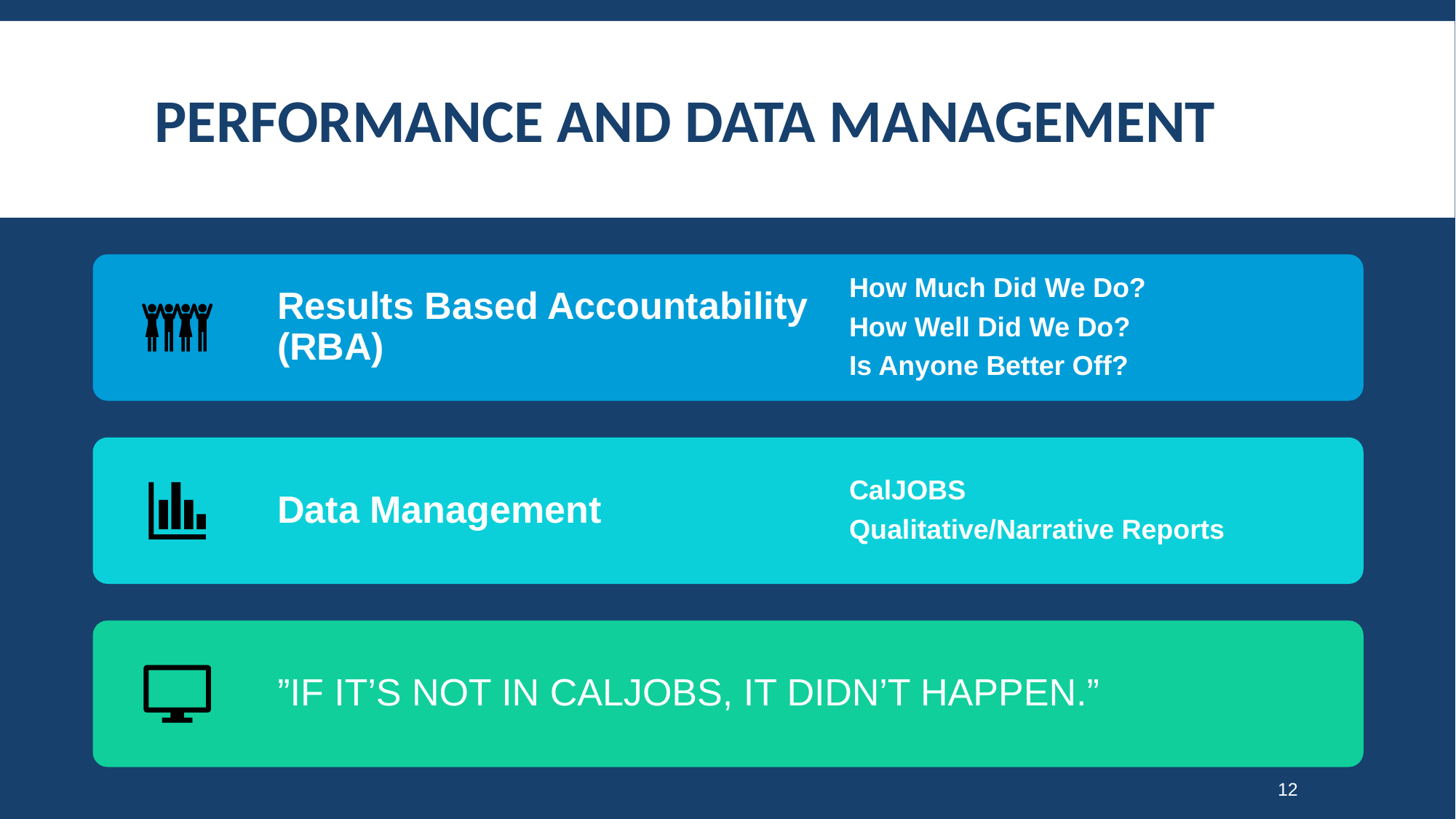

# PERFORMANCE AND DATA MANAGEMENT
Results Based Accountability (RBA)
How Much Did We Do?
How Well Did We Do?
Is Anyone Better Off?
Data Management
CalJOBS
Qualitative/Narrative Reports
”IF IT’S NOT IN CALJOBS, IT DIDN’T HAPPEN.”
12